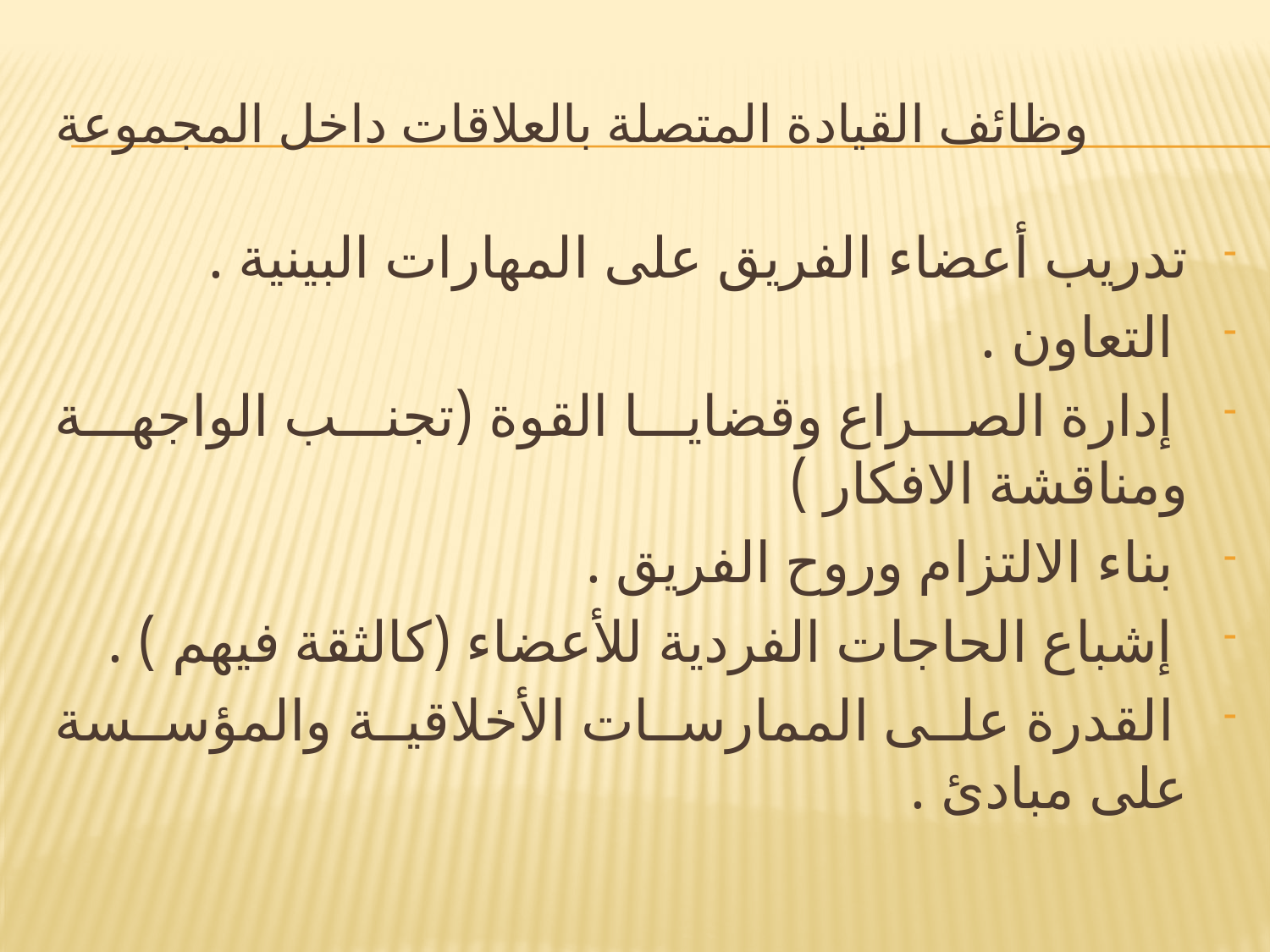

# وظائف القيادة المتصلة بالعلاقات داخل المجموعة
تدريب أعضاء الفريق على المهارات البينية .
 التعاون .
 إدارة الصراع وقضايا القوة (تجنب الواجهة ومناقشة الافكار )
 بناء الالتزام وروح الفريق .
 إشباع الحاجات الفردية للأعضاء (كالثقة فيهم ) .
 القدرة على الممارسات الأخلاقية والمؤسسة على مبادئ .